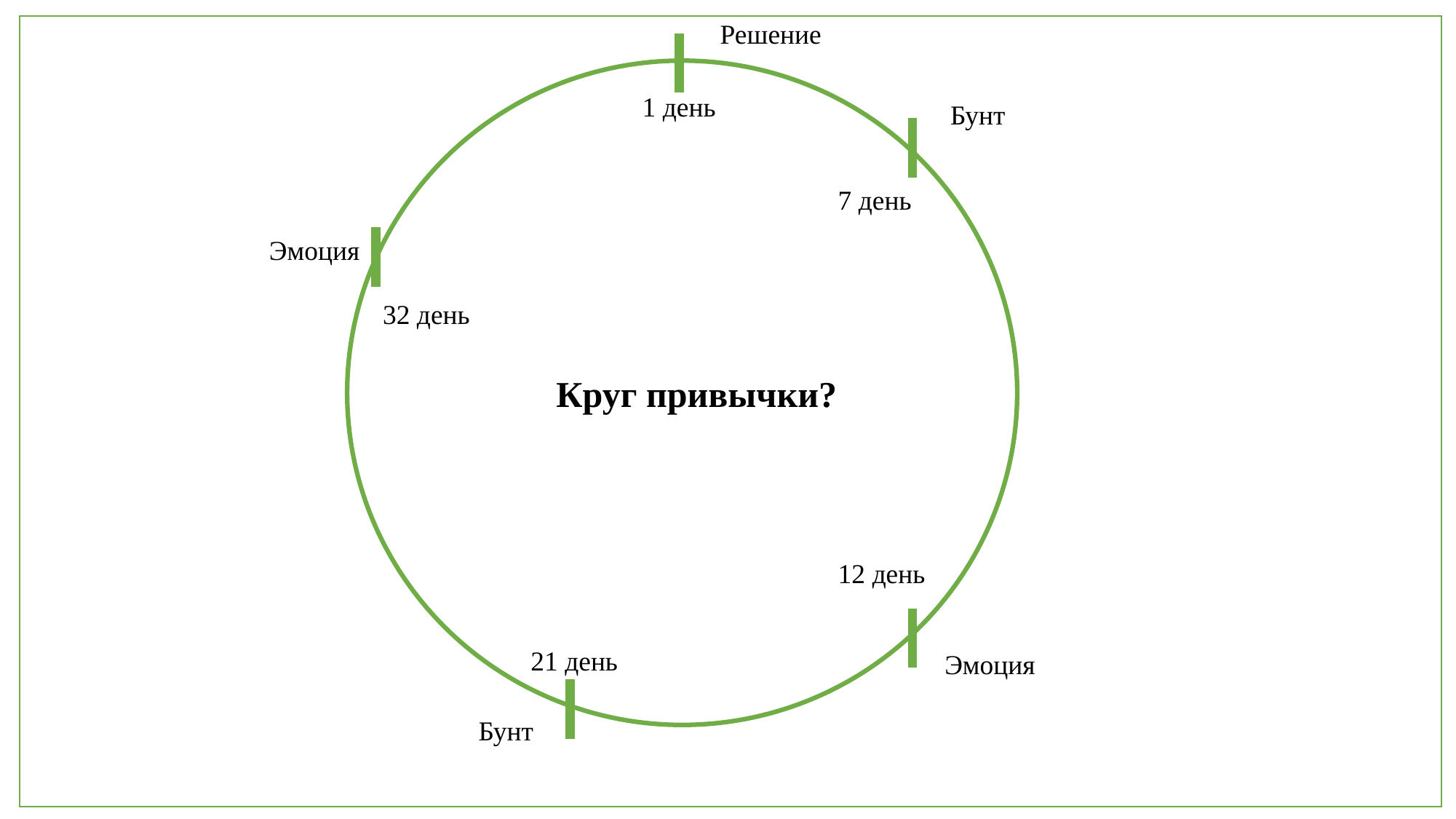

Решение

1 день
Бунт
7 день
Эмоция
32 день
Круг привычки?
12 день
21 день
Эмоция
Бунт